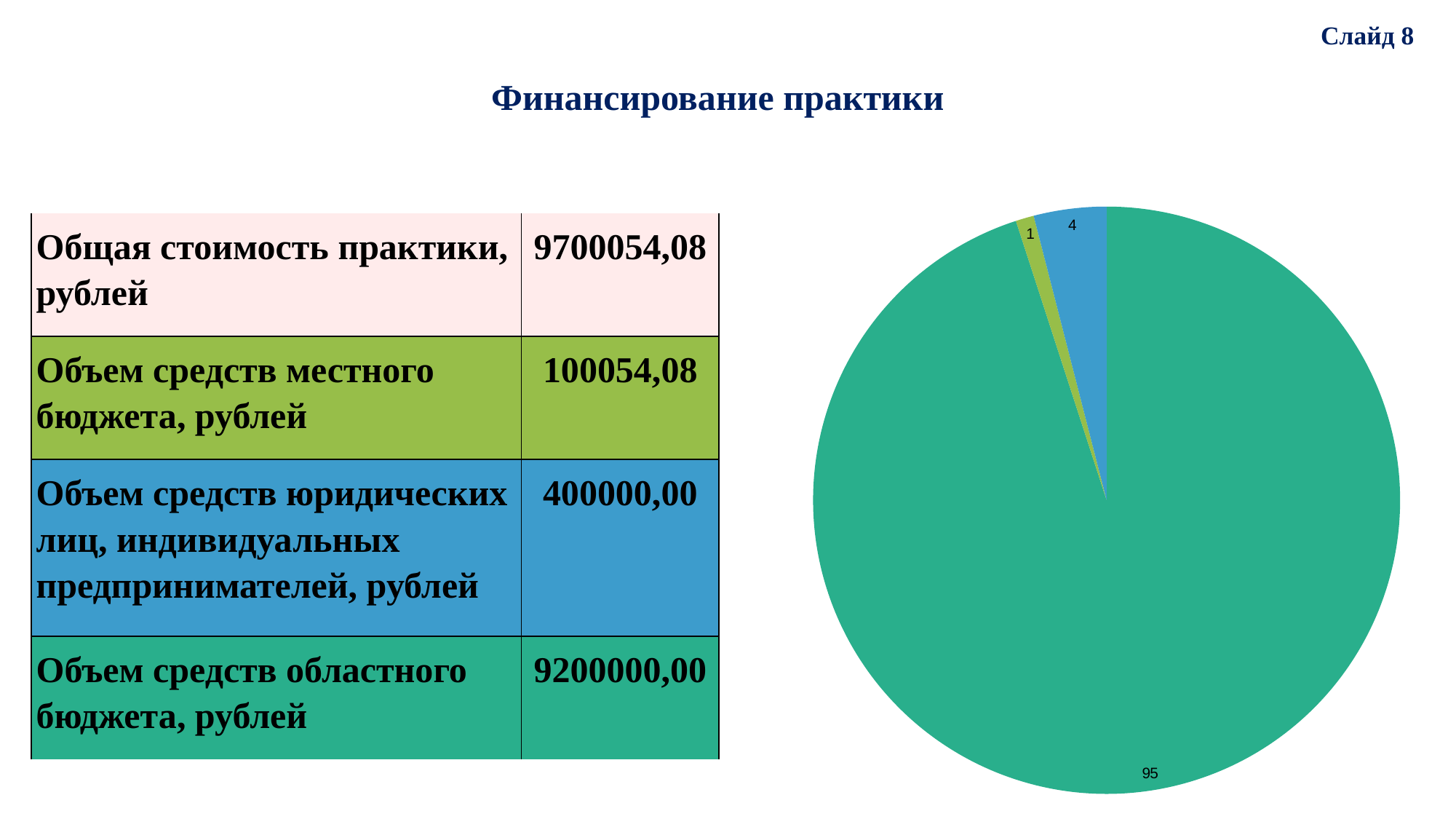

### Chart

| Category | Источники финансирования |
|---|---|
| Областной бюджет | 95.0 |
| Бюджет поселения | 1.0 |
| Индивидуальные предприниматели | 4.0 |
Слайд 8
Финансирование практики

| Общая стоимость практики, рублей | 9700054,08 |
| --- | --- |
| Объем средств местного бюджета, рублей | 100054,08 |
| Объем средств юридических лиц, индивидуальных предпринимателей, рублей | 400000,00 |
| Объем средств областного бюджета, рублей | 9200000,00 |